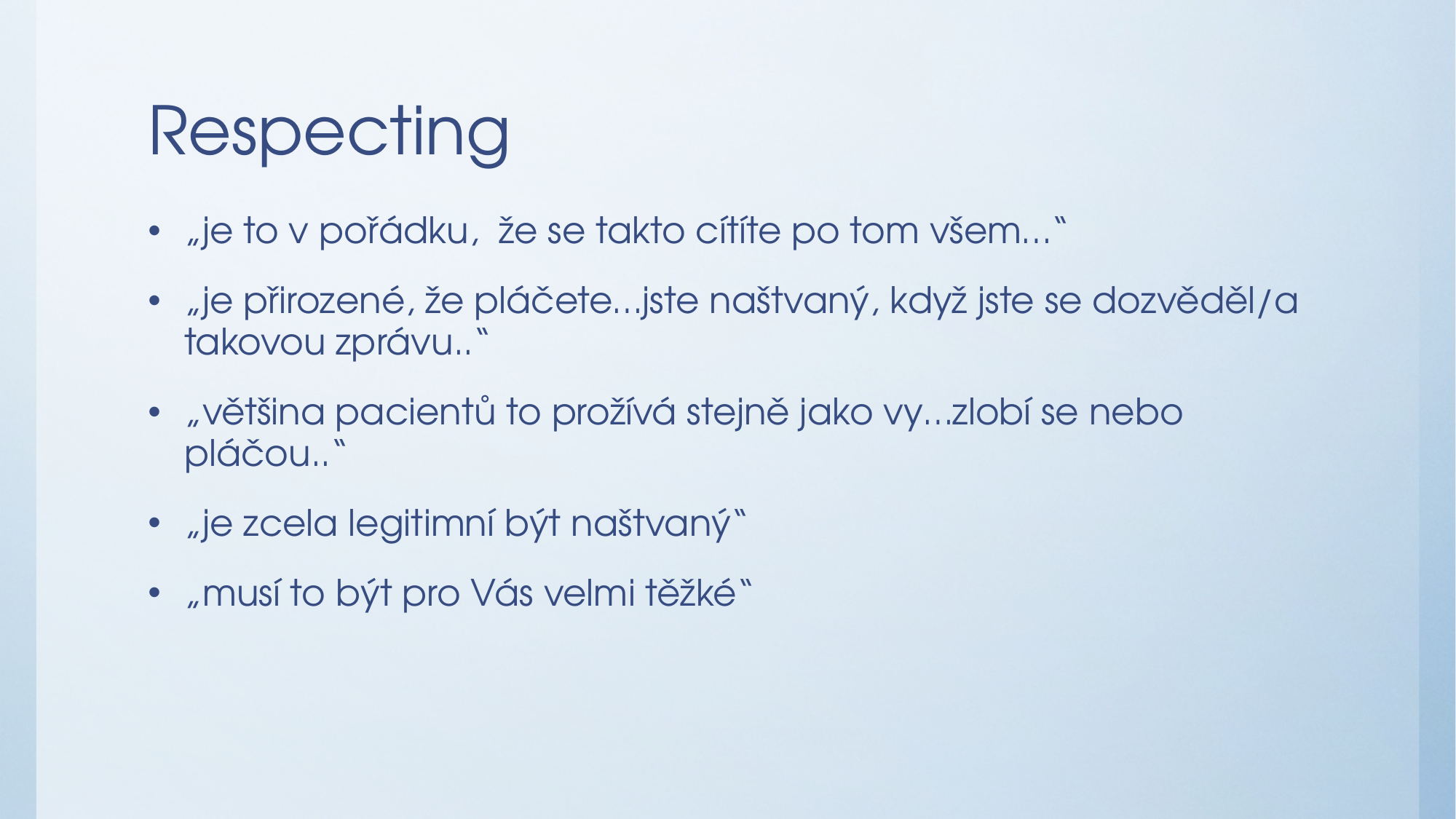

# Respecting
„je to v pořádku,  že se takto cítíte po tom všem…“
„je přirozené, že pláčete…jste naštvaný, když jste se dozvěděl/a takovou zprávu..“
„většina pacientů to prožívá stejně jako vy…zlobí se nebo pláčou..“
„je zcela legitimní být naštvaný“
„musí to být pro Vás velmi těžké“